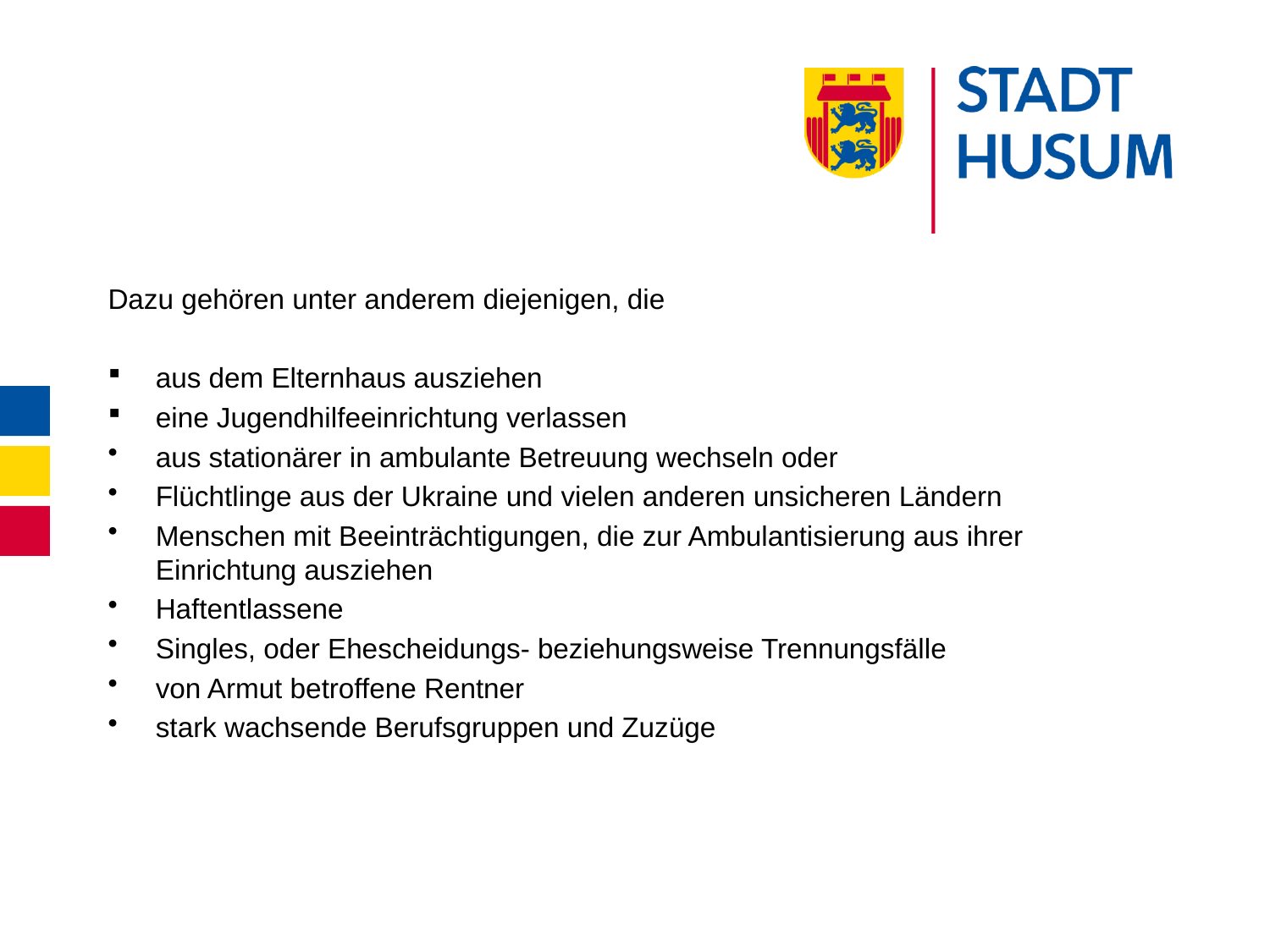

#
Dazu gehören unter anderem diejenigen, die

aus dem Elternhaus ausziehen
eine Jugendhilfeeinrichtung verlassen
aus stationärer in ambulante Betreuung wechseln oder
Flüchtlinge aus der Ukraine und vielen anderen unsicheren Ländern
Menschen mit Beeinträchtigungen, die zur Ambulantisierung aus ihrer Einrichtung ausziehen
Haftentlassene
Singles, oder Ehescheidungs- beziehungsweise Trennungsfälle
von Armut betroffene Rentner
stark wachsende Berufsgruppen und Zuzüge